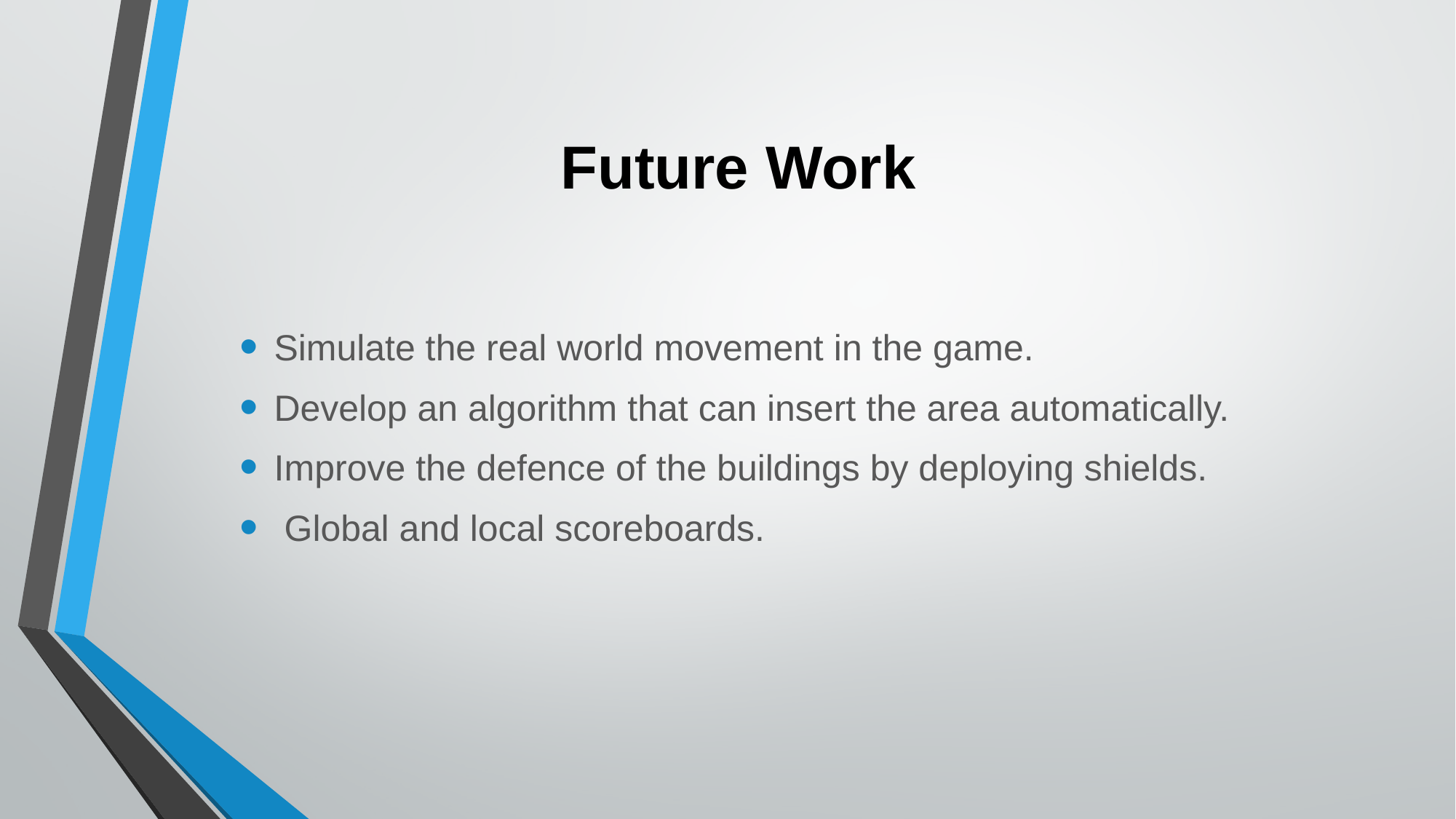

# Future Work

Simulate the real world movement in the game.
Develop an algorithm that can insert the area automatically.
Improve the defence of the buildings by deploying shields.
 Global and local scoreboards.